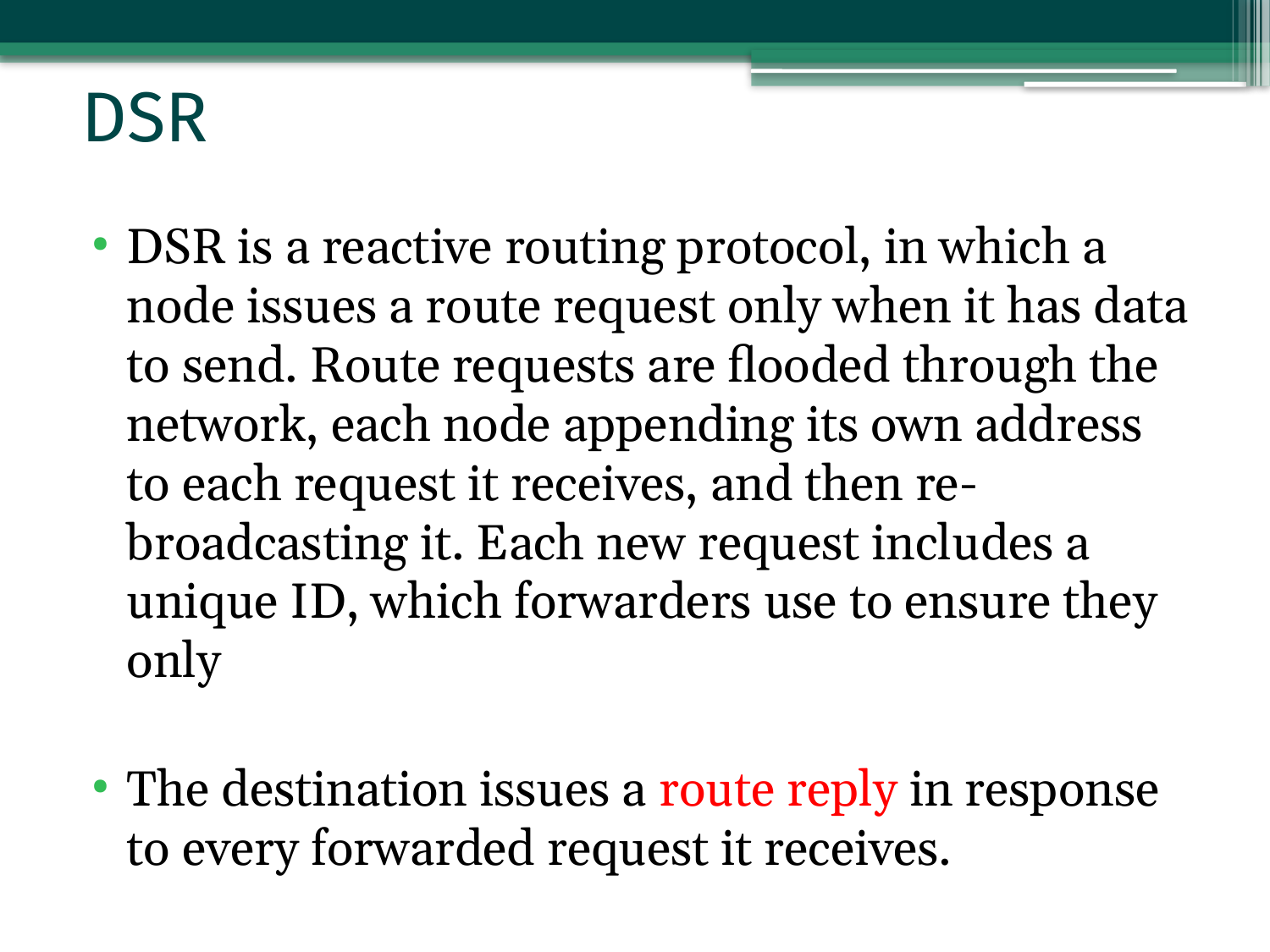

# DSR
DSR is a reactive routing protocol, in which a node issues a route request only when it has data to send. Route requests are ﬂooded through the network, each node appending its own address to each request it receives, and then re-broadcasting it. Each new request includes a unique ID, which forwarders use to ensure they only

The destination issues a route reply in response to every forwarded request it receives.